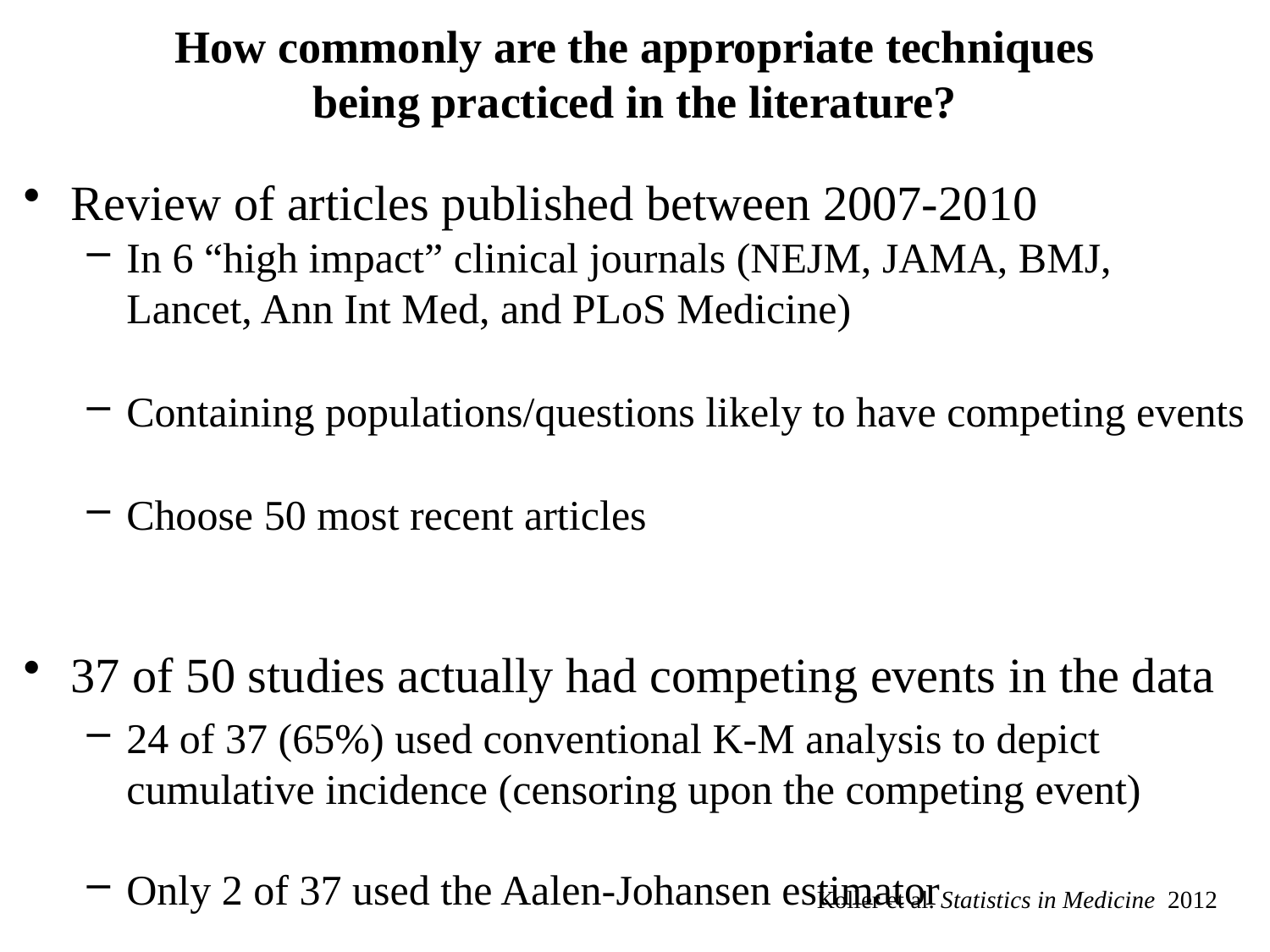

# How commonly are the appropriate techniques being practiced in the literature?
Review of articles published between 2007-2010
In 6 “high impact” clinical journals (NEJM, JAMA, BMJ, Lancet, Ann Int Med, and PLoS Medicine)

Containing populations/questions likely to have competing events

Choose 50 most recent articles

37 of 50 studies actually had competing events in the data
24 of 37 (65%) used conventional K-M analysis to depict cumulative incidence (censoring upon the competing event)

Only 2 of 37 used the Aalen-Johansen estimator

Koller et al. Statistics in Medicine  2012